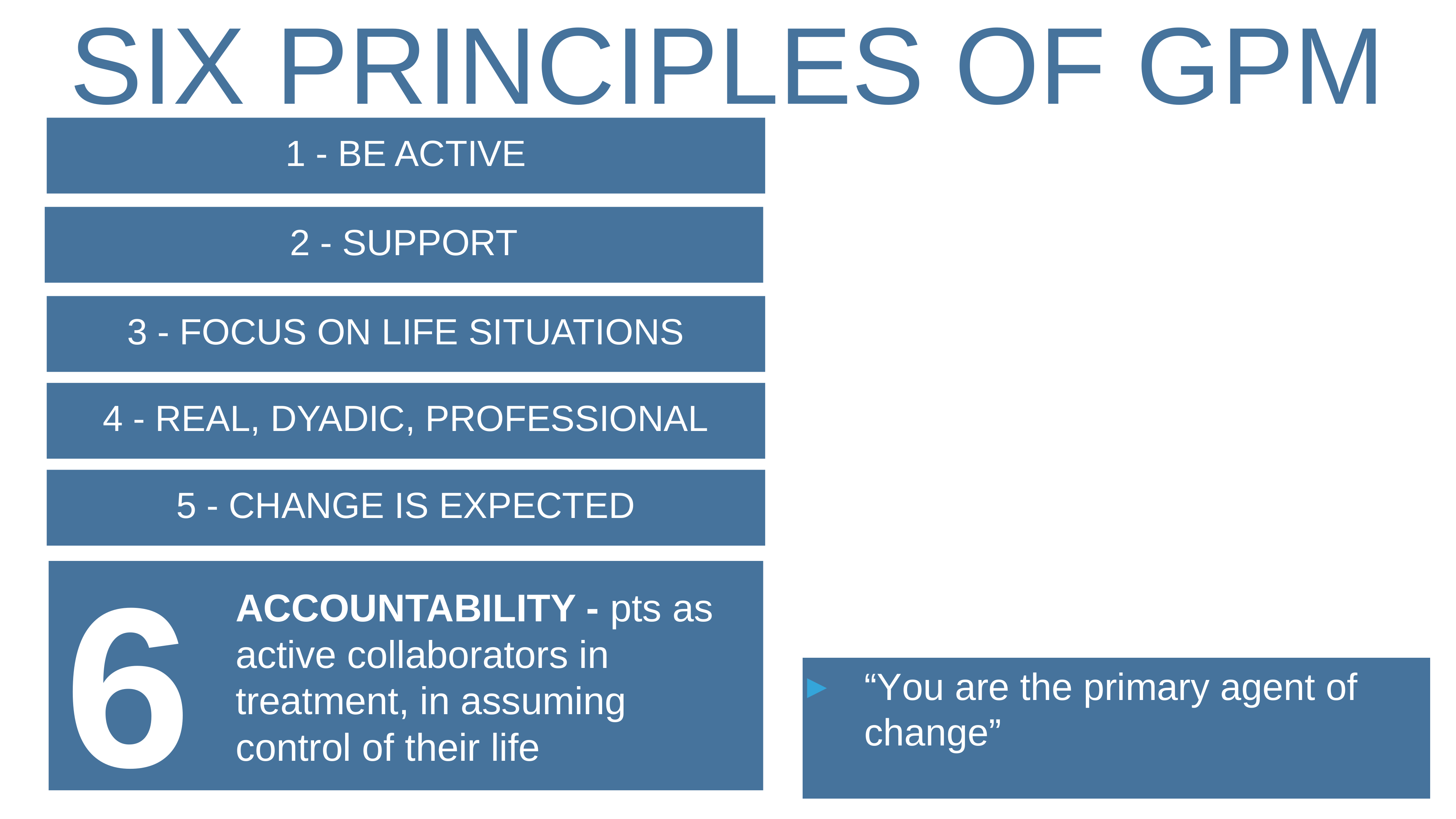

Six Principles of GPM
1 - BE ACTIVE
2 - support
3 - focus on life situations
4 - real, DYADIC, PROFESSIONAL
5 - change is expected
6

ACCOUNTABILITY - pts as active collaborators in treatment, in assuming control of their life
“You are the primary agent of change”